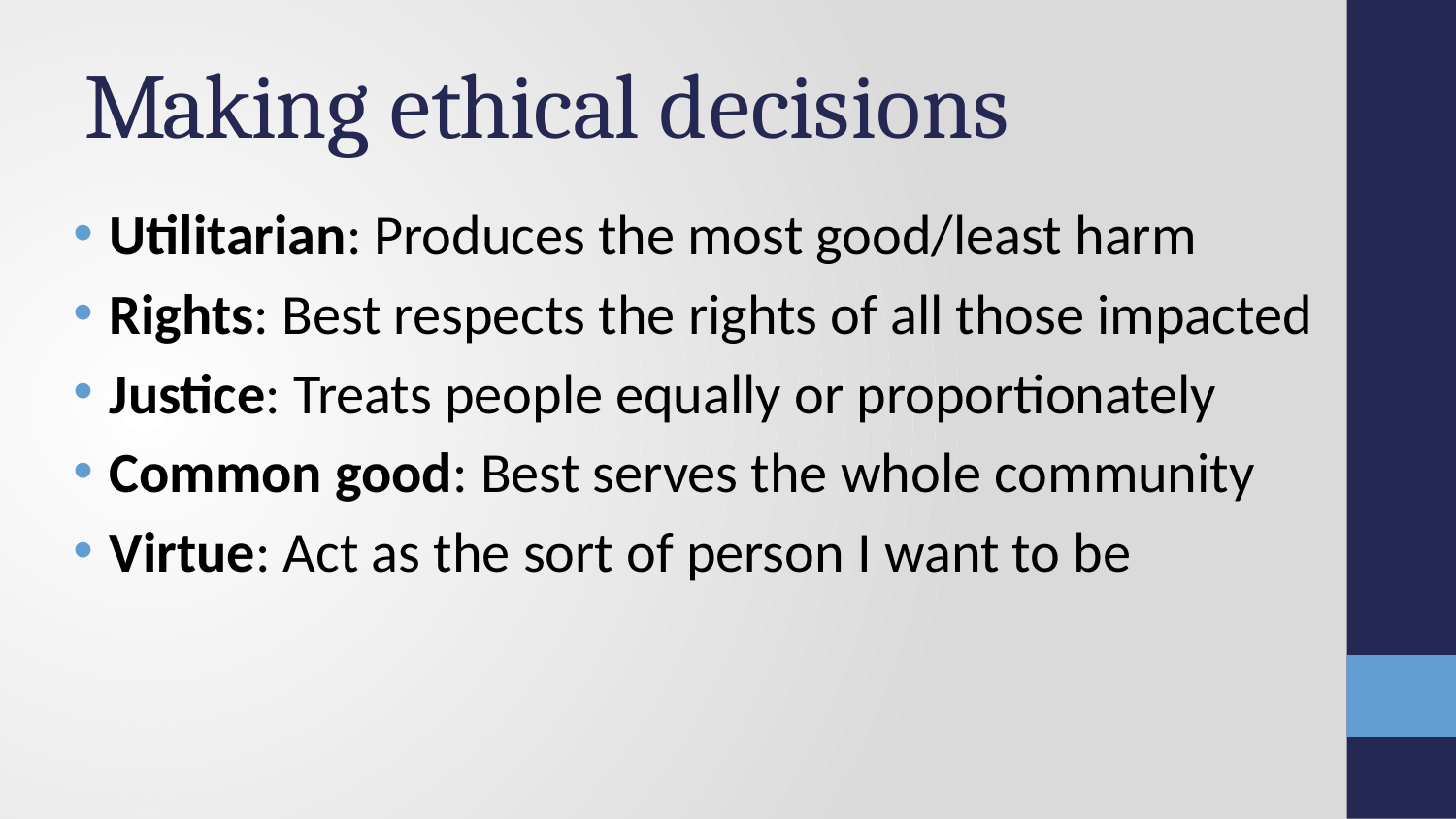

# Making ethical decisions
Utilitarian: Produces the most good/least harm
Rights: Best respects the rights of all those impacted
Justice: Treats people equally or proportionately
Common good: Best serves the whole community
Virtue: Act as the sort of person I want to be